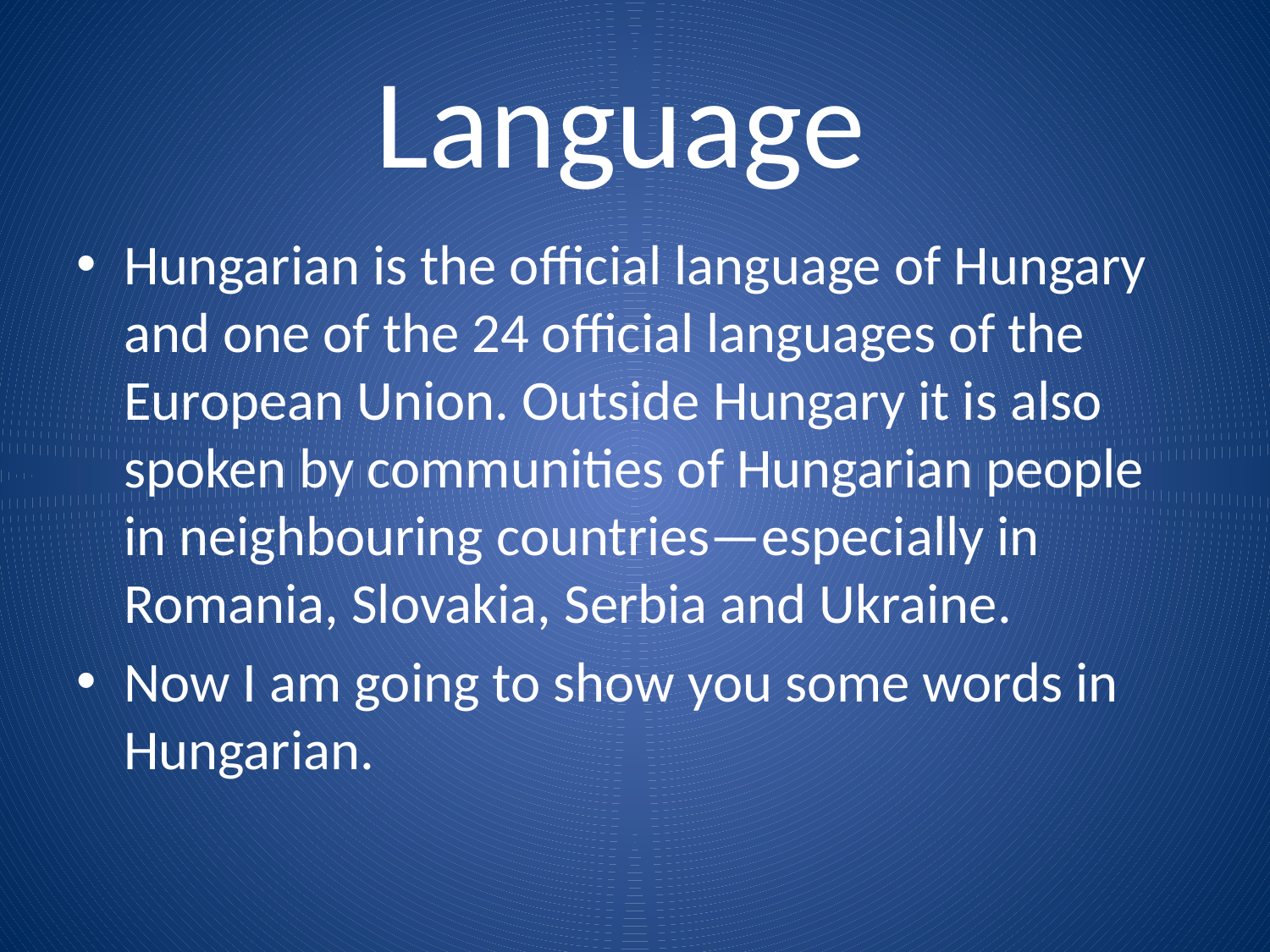

Language
Hungarian is the official language of Hungary and one of the 24 official languages of the European Union. Outside Hungary it is also spoken by communities of Hungarian people in neighbouring countries—especially in Romania, Slovakia, Serbia and Ukraine.
Now I am going to show you some words in Hungarian.